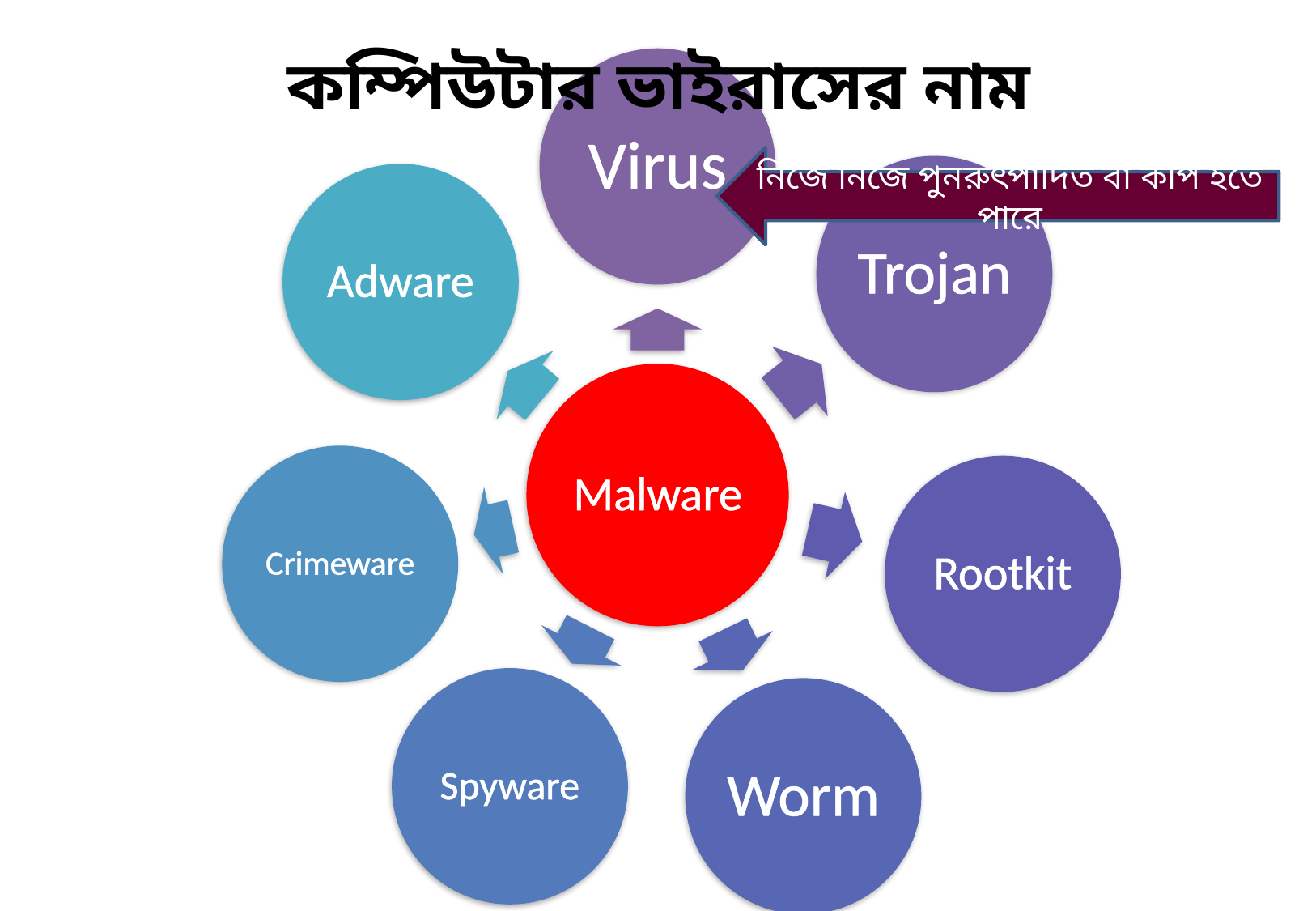

Malware

Virus

Trojan

Rootkit

Worm

Spyware

Crimeware

Adware
কম্পিউটার ভাইরাসের নাম
নিজে নিজে পুনরুৎপাদিত বা কপি হতে পারে